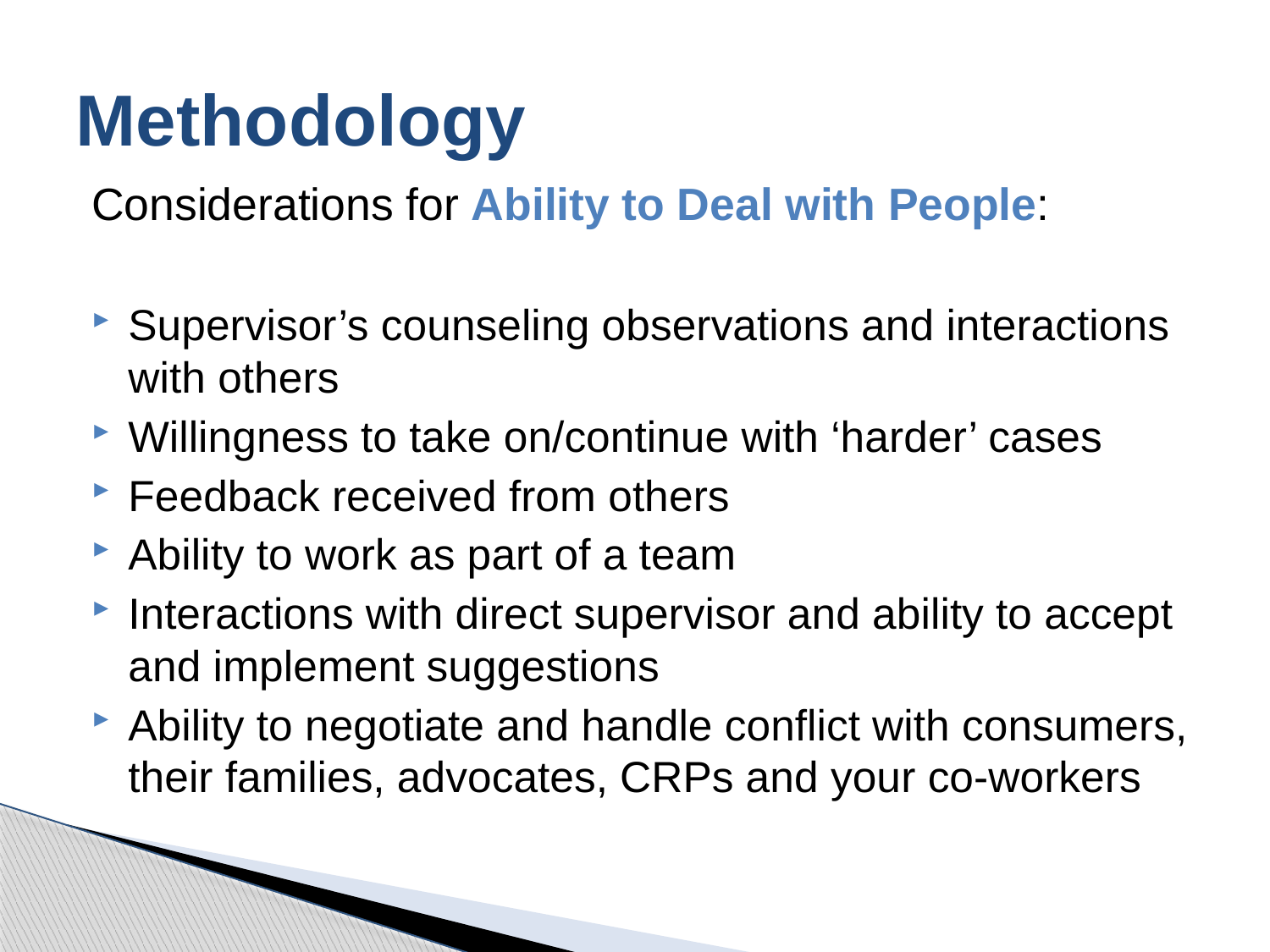

# Methodology
Considerations for Ability to Deal with People:

Supervisor’s counseling observations and interactions with others
Willingness to take on/continue with ‘harder’ cases
Feedback received from others
Ability to work as part of a team
Interactions with direct supervisor and ability to accept and implement suggestions
Ability to negotiate and handle conflict with consumers, their families, advocates, CRPs and your co-workers